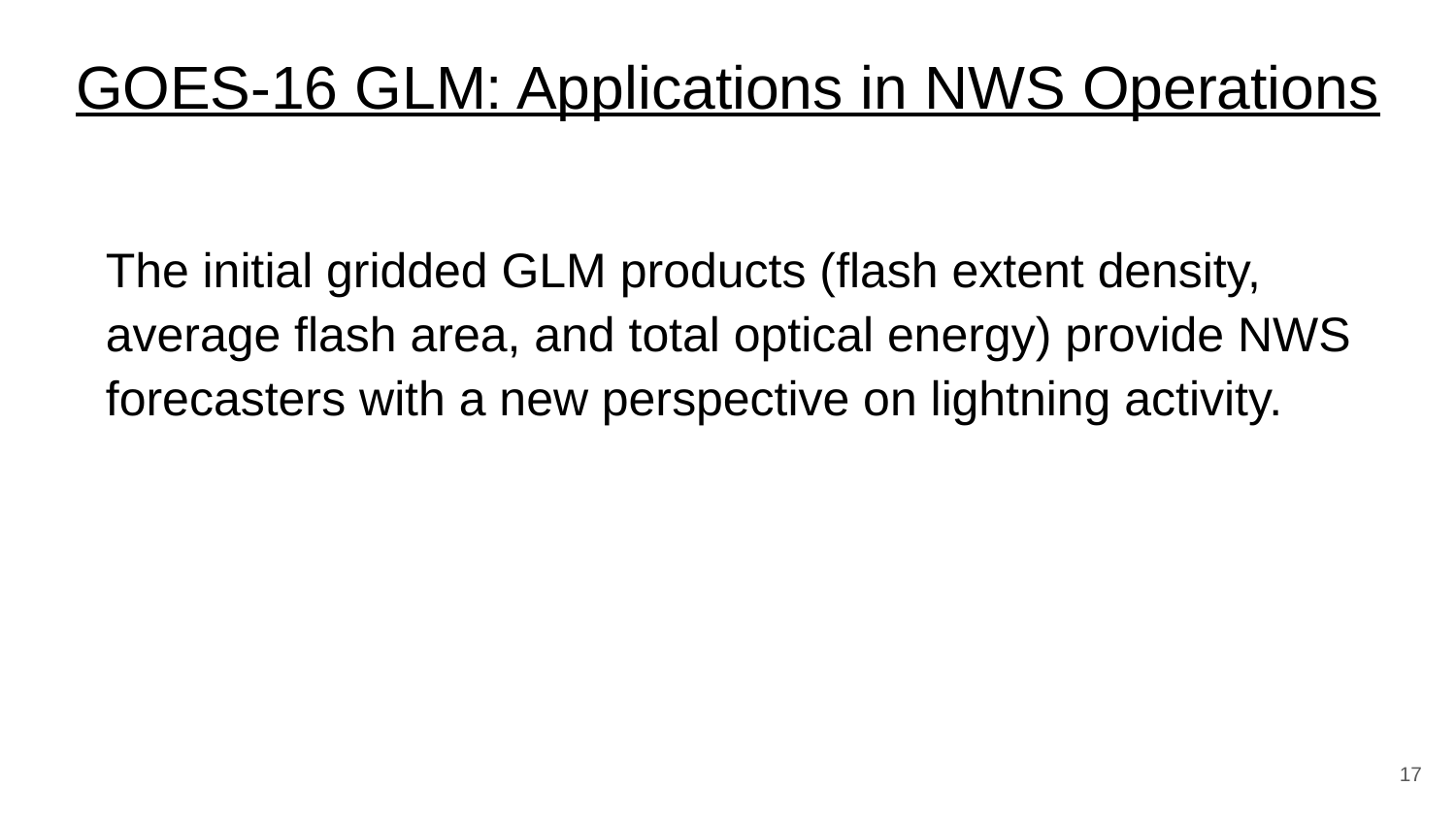

GOES-16 GLM: Applications in NWS Operations
The initial gridded GLM products (flash extent density, average flash area, and total optical energy) provide NWS forecasters with a new perspective on lightning activity.

17